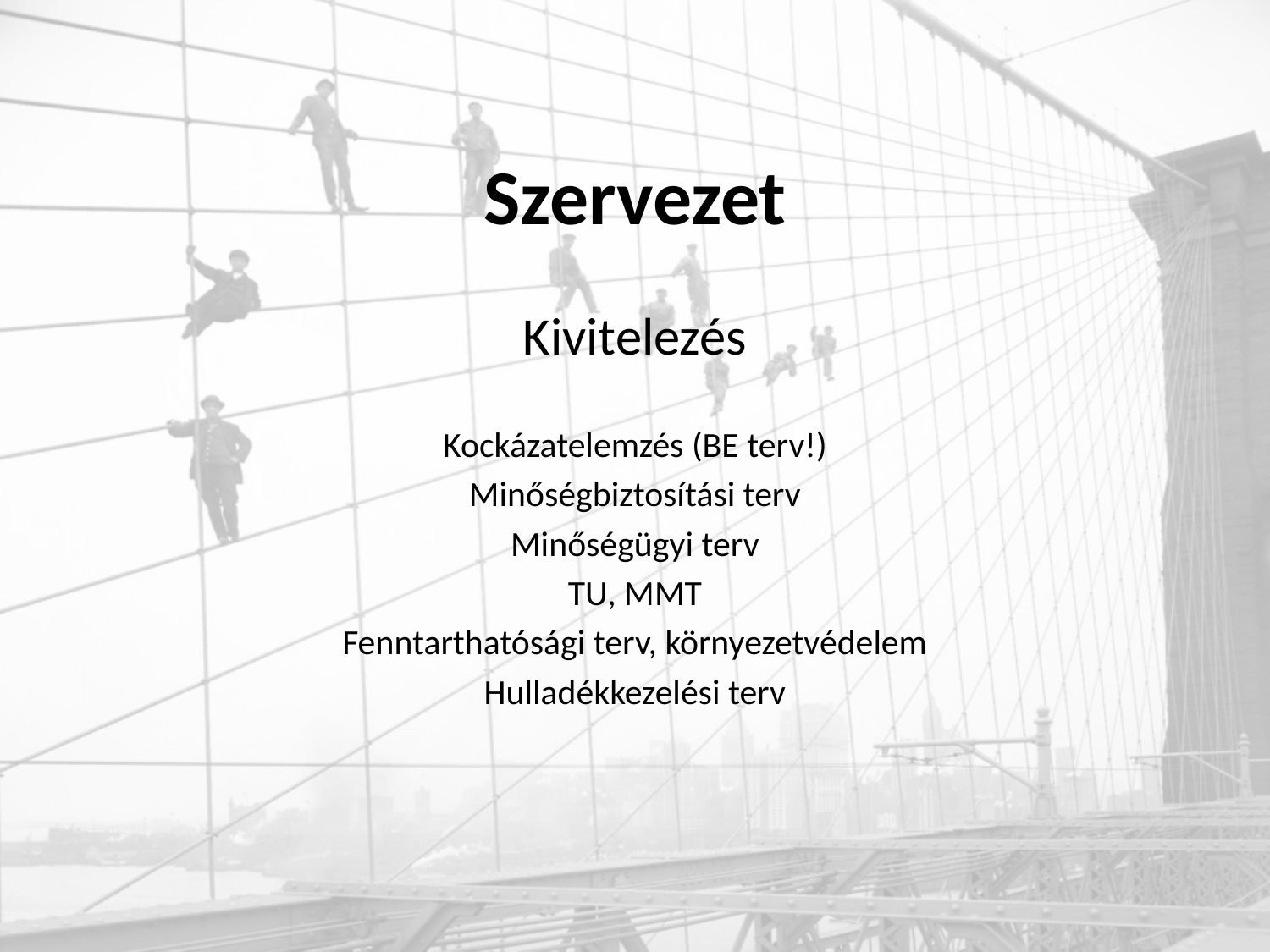

# Szervezet
Kivitelezés

Kockázatelemzés (BE terv!)
Minőségbiztosítási terv
Minőségügyi terv
TU, MMT
Fenntarthatósági terv, környezetvédelem
Hulladékkezelési terv